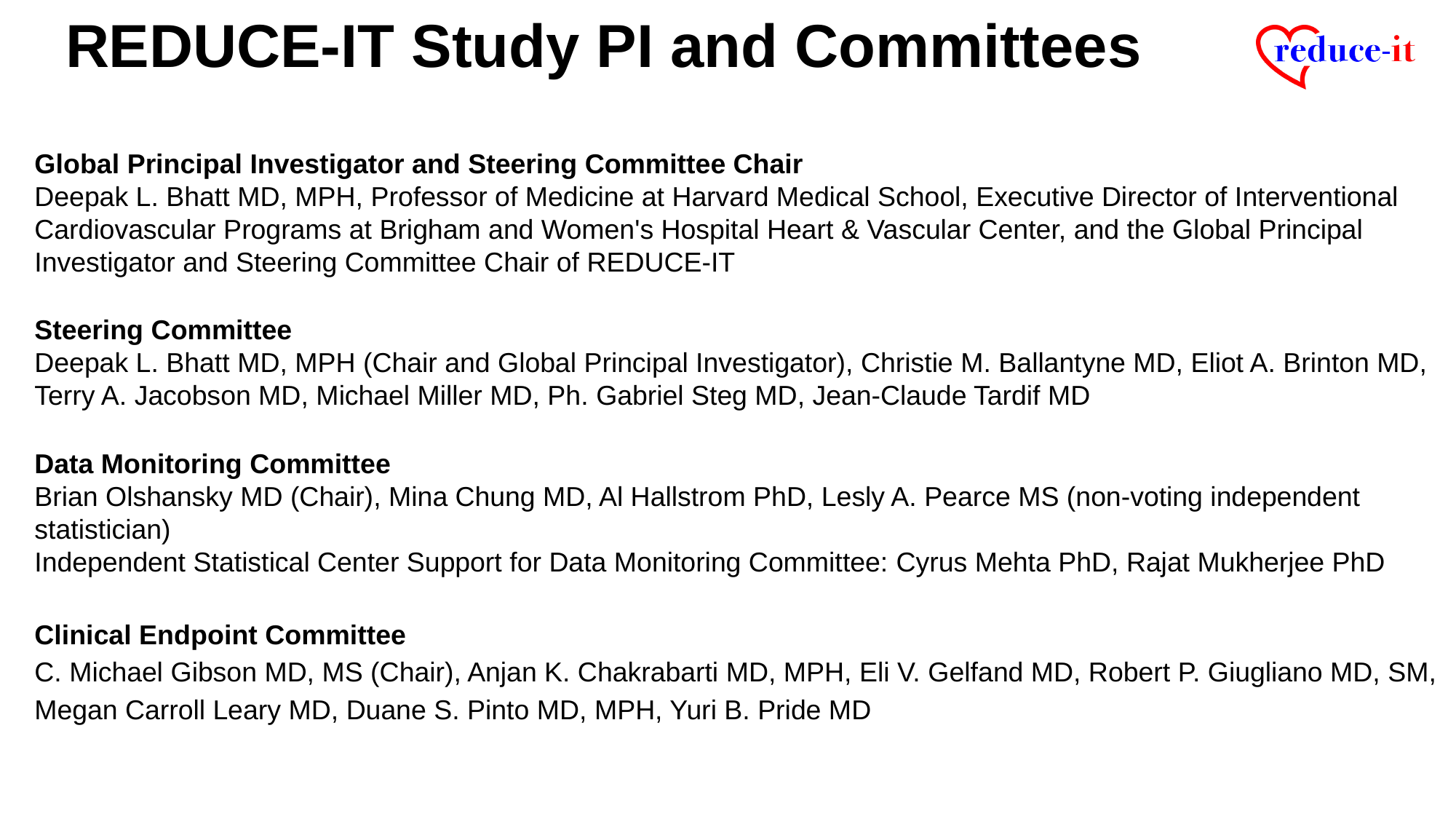

# REDUCE-IT Study PI and Committees
Global Principal Investigator and Steering Committee Chair
Deepak L. Bhatt MD, MPH, Professor of Medicine at Harvard Medical School, Executive Director of Interventional Cardiovascular Programs at Brigham and Women's Hospital Heart & Vascular Center, and the Global Principal Investigator and Steering Committee Chair of REDUCE-IT

Steering Committee
Deepak L. Bhatt MD, MPH (Chair and Global Principal Investigator), Christie M. Ballantyne MD, Eliot A. Brinton MD,
Terry A. Jacobson MD, Michael Miller MD, Ph. Gabriel Steg MD, Jean‐Claude Tardif MD

Data Monitoring Committee
Brian Olshansky MD (Chair), Mina Chung MD, Al Hallstrom PhD, Lesly A. Pearce MS (non‐voting independent statistician)
Independent Statistical Center Support for Data Monitoring Committee: Cyrus Mehta PhD, Rajat Mukherjee PhD

Clinical Endpoint Committee
C. Michael Gibson MD, MS (Chair), Anjan K. Chakrabarti MD, MPH, Eli V. Gelfand MD, Robert P. Giugliano MD, SM, Megan Carroll Leary MD, Duane S. Pinto MD, MPH, Yuri B. Pride MD